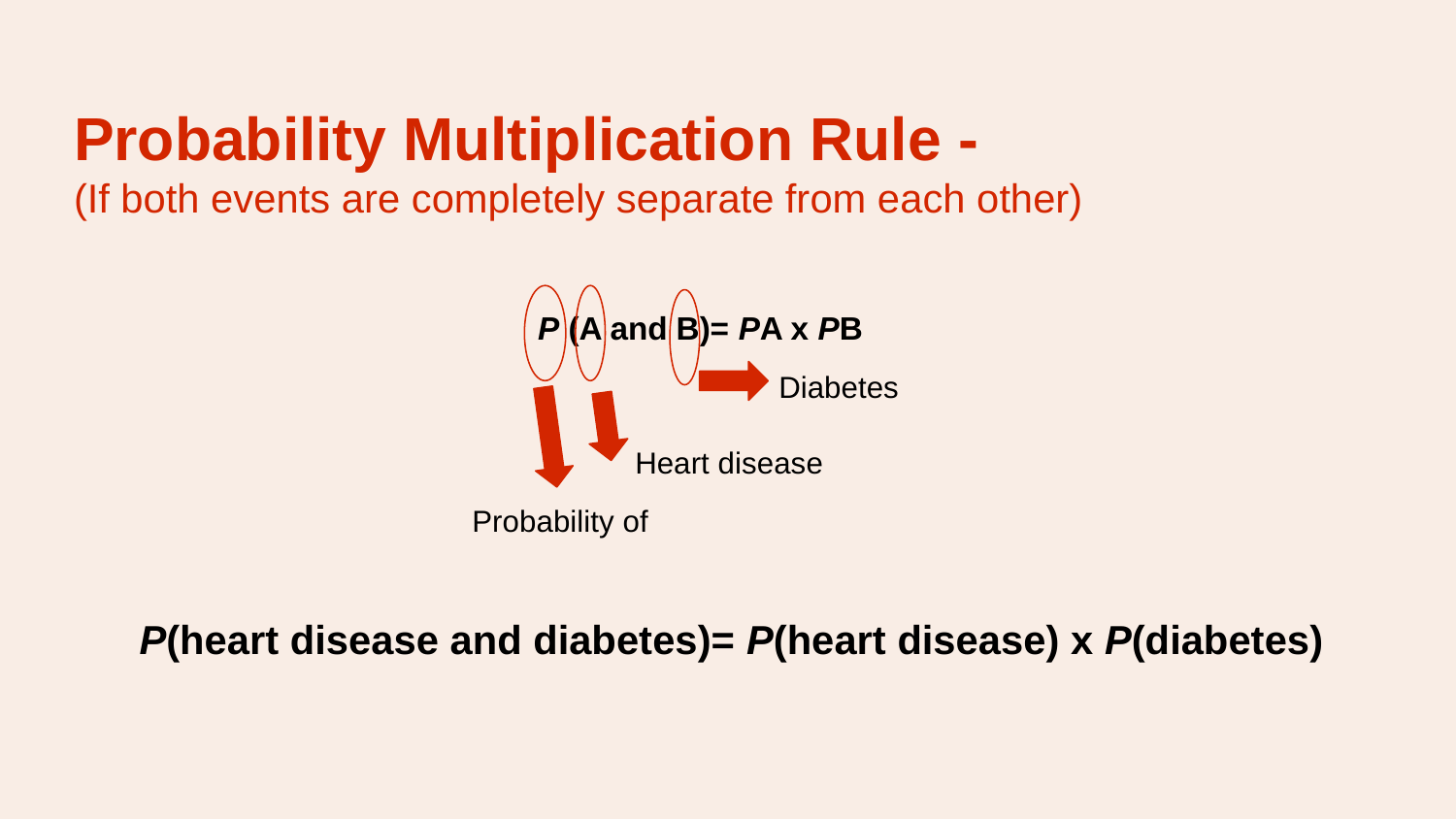

Probability Multiplication Rule -
(If both events are completely separate from each other)

P (A and B)= PA x PB

Diabetes

Heart disease
Probability of
P(heart disease and diabetes)= P(heart disease) x P(diabetes)